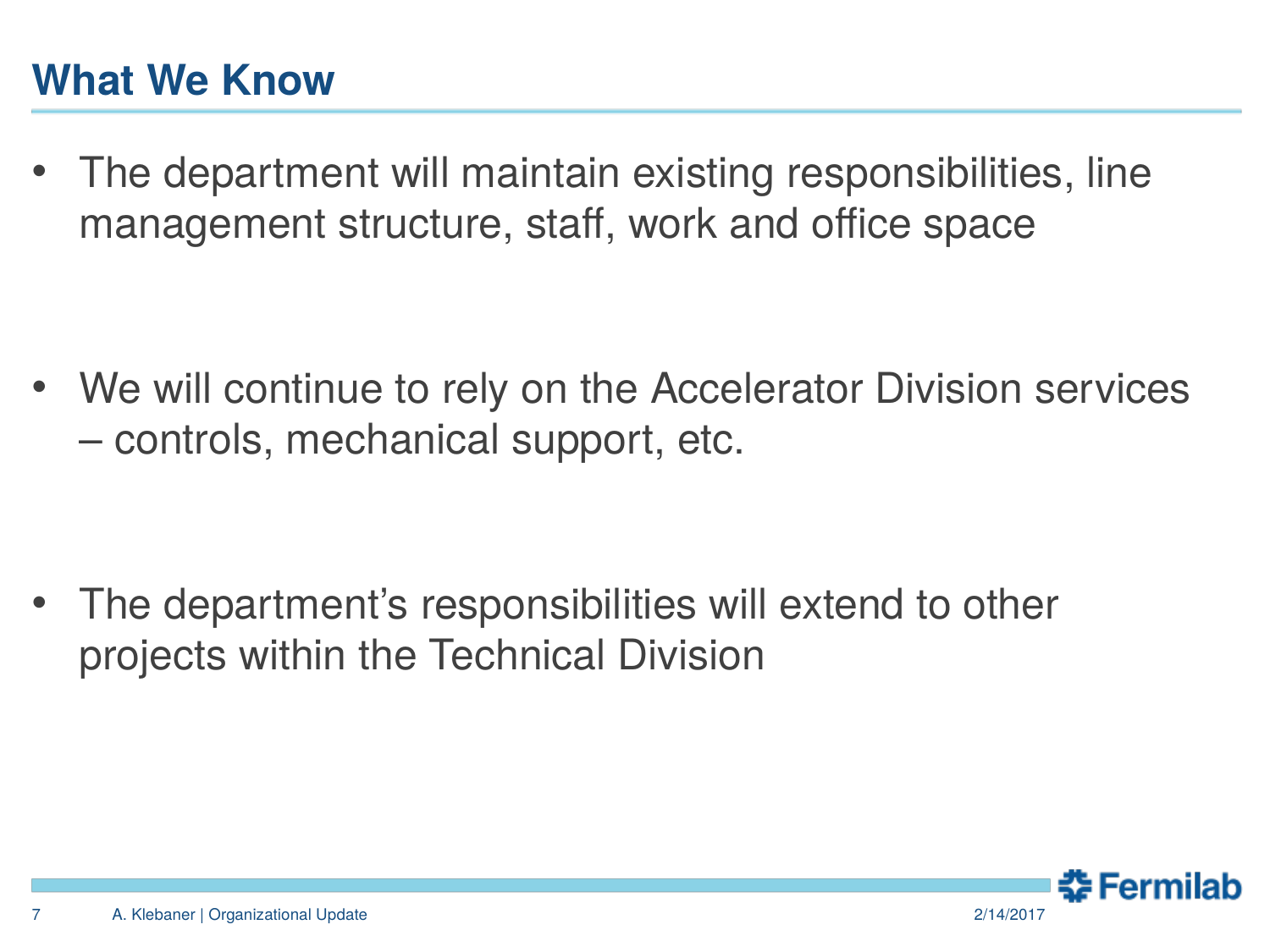

# What We Know
The department will maintain existing responsibilities, line management structure, staff, work and office space

We will continue to rely on the Accelerator Division services – controls, mechanical support, etc.

The department’s responsibilities will extend to other projects within the Technical Division

7
A. Klebaner | Organizational Update
2/14/2017